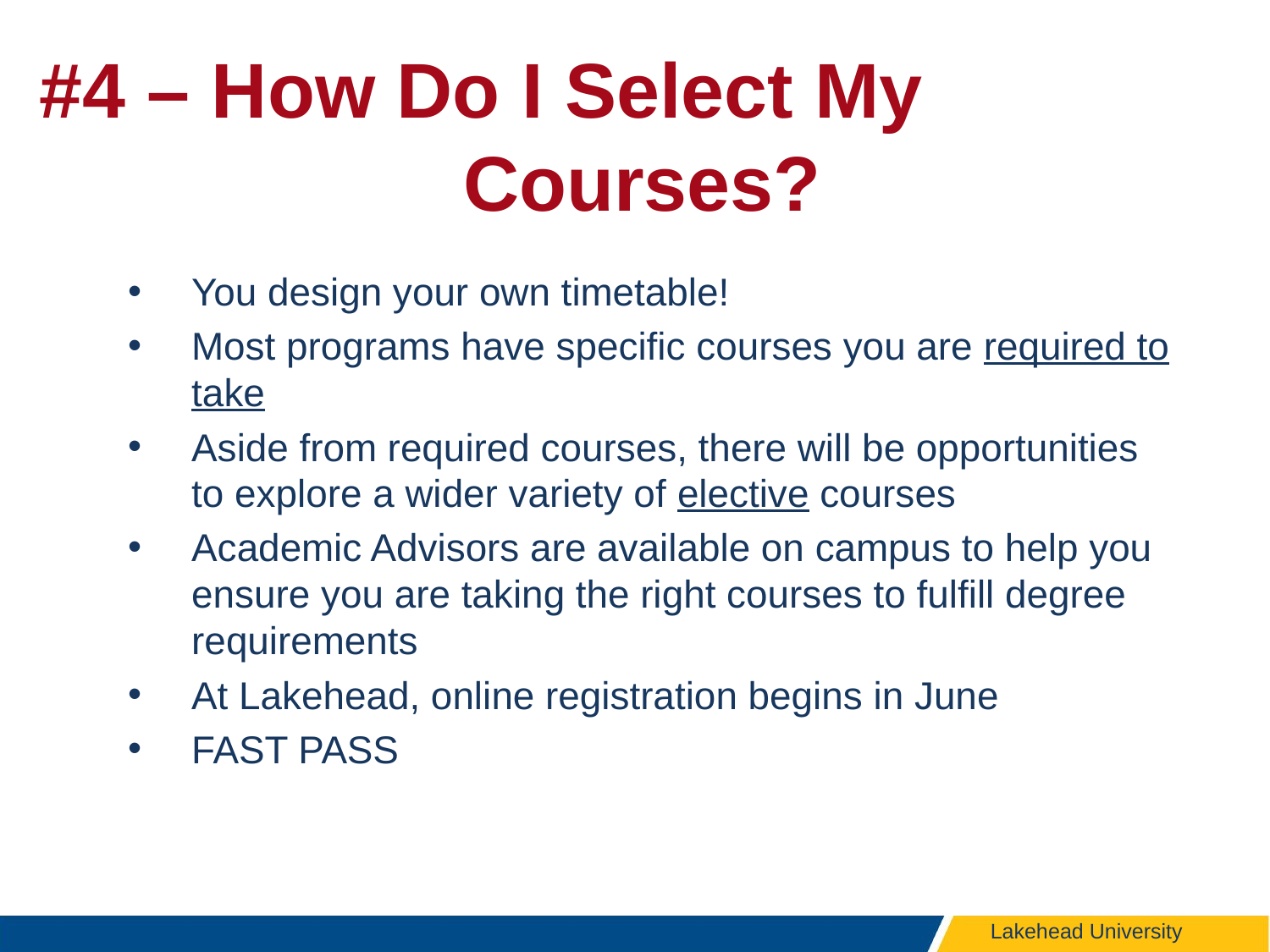

# #4 – How Do I Select My 		   		  Courses?
You design your own timetable!
Most programs have specific courses you are required to take
Aside from required courses, there will be opportunities to explore a wider variety of elective courses
Academic Advisors are available on campus to help you ensure you are taking the right courses to fulfill degree requirements
At Lakehead, online registration begins in June
FAST PASS